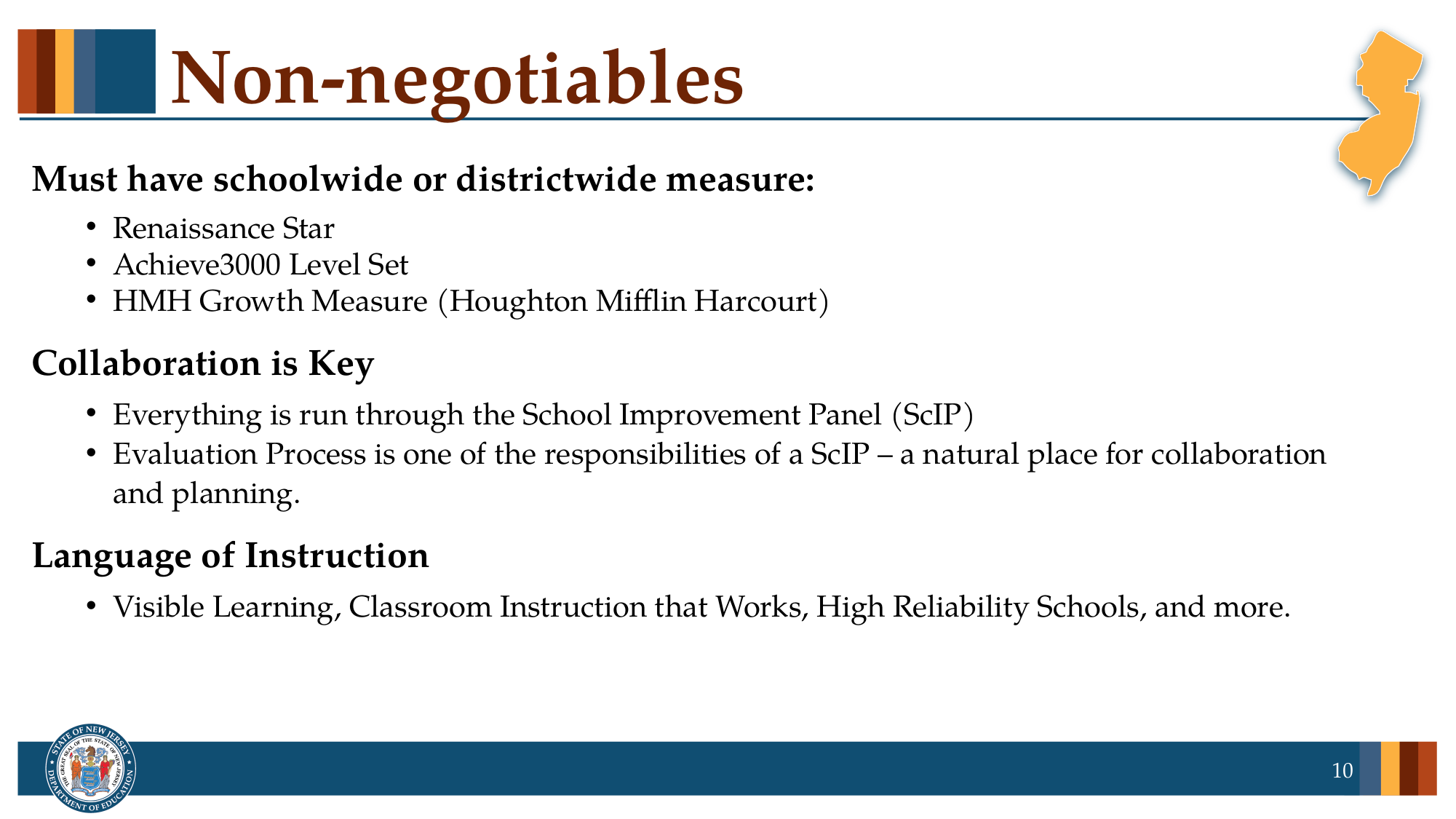

Non-negotiables
Must have schoolwide or districtwide measure:
Renaissance Star
Achieve3000 Level Set
HMH Growth Measure (Houghton Mifflin Harcourt)
Collaboration is Key
Everything is run through the School Improvement Panel (ScIP)
Evaluation Process is one of the responsibilities of a ScIP – a natural place for collaboration and planning.
Language of Instruction
Visible Learning, Classroom Instruction that Works, High Reliability Schools, and more.
10